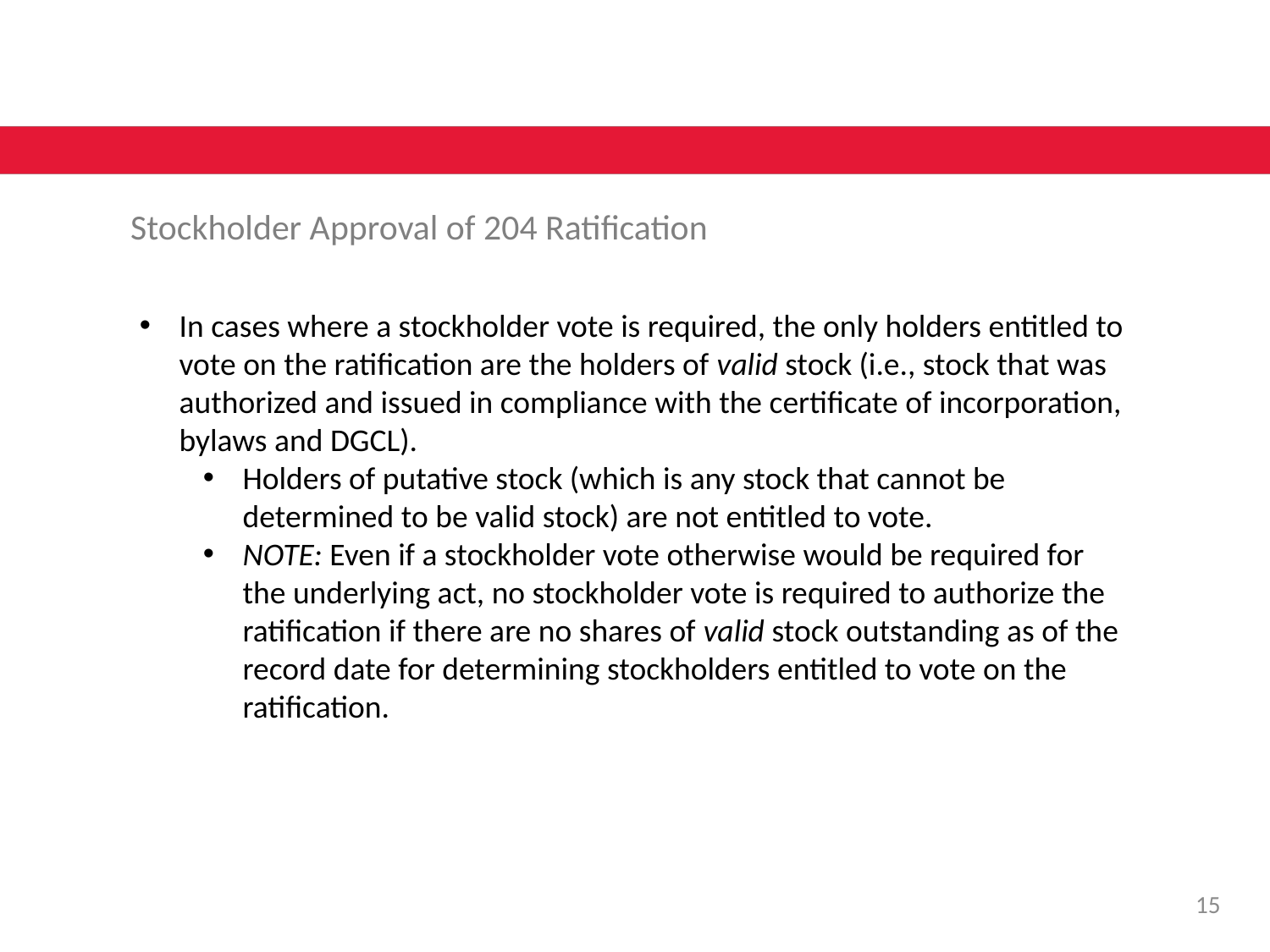

Stockholder Approval of 204 Ratification

In cases where a stockholder vote is required, the only holders entitled to vote on the ratification are the holders of valid stock (i.e., stock that was authorized and issued in compliance with the certificate of incorporation, bylaws and DGCL).
Holders of putative stock (which is any stock that cannot be determined to be valid stock) are not entitled to vote.
NOTE: Even if a stockholder vote otherwise would be required for the underlying act, no stockholder vote is required to authorize the ratification if there are no shares of valid stock outstanding as of the record date for determining stockholders entitled to vote on the ratification.
15